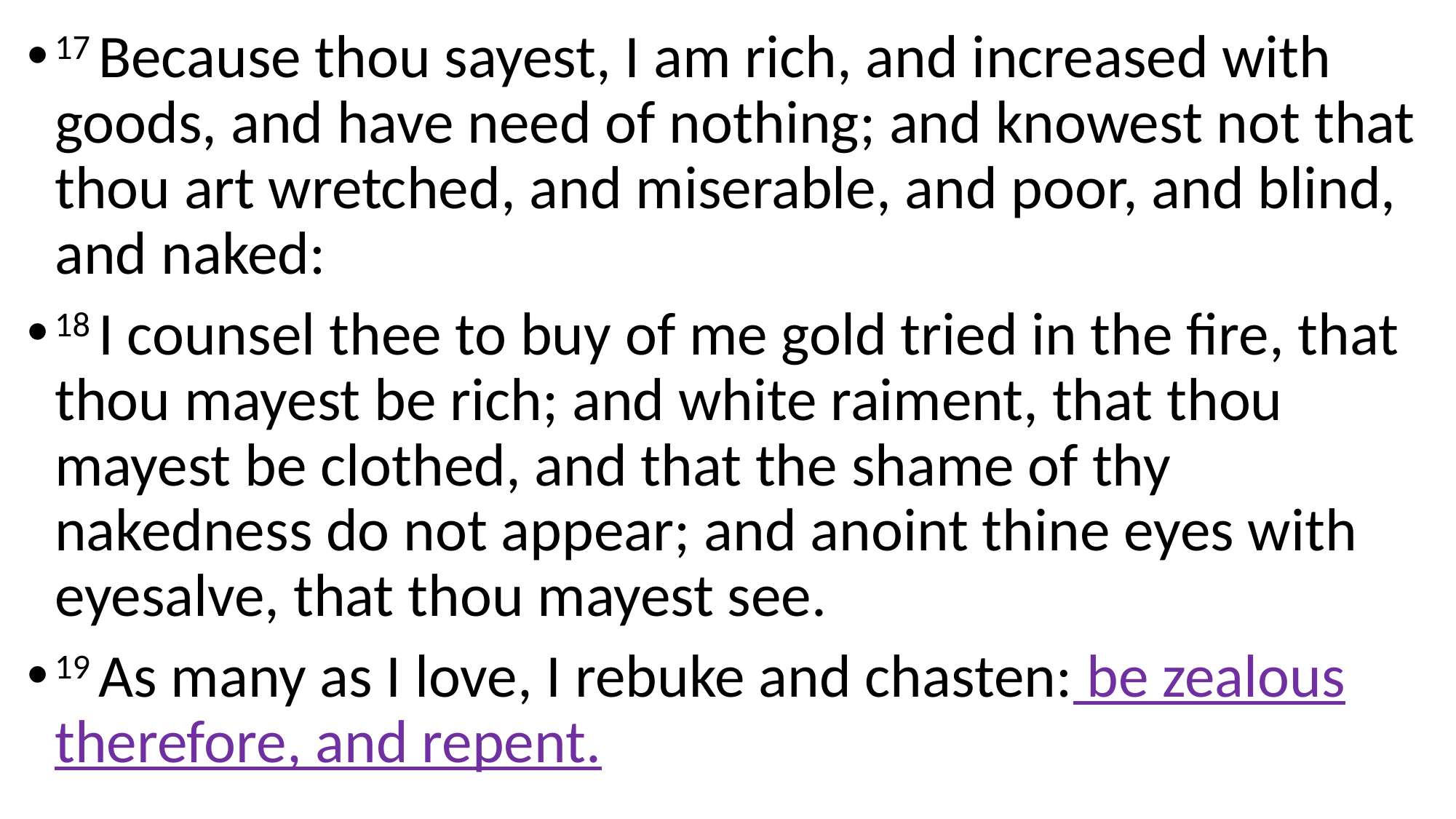

17 Because thou sayest, I am rich, and increased with goods, and have need of nothing; and knowest not that thou art wretched, and miserable, and poor, and blind, and naked:
18 I counsel thee to buy of me gold tried in the fire, that thou mayest be rich; and white raiment, that thou mayest be clothed, and that the shame of thy nakedness do not appear; and anoint thine eyes with eyesalve, that thou mayest see.
19 As many as I love, I rebuke and chasten: be zealous therefore, and repent.